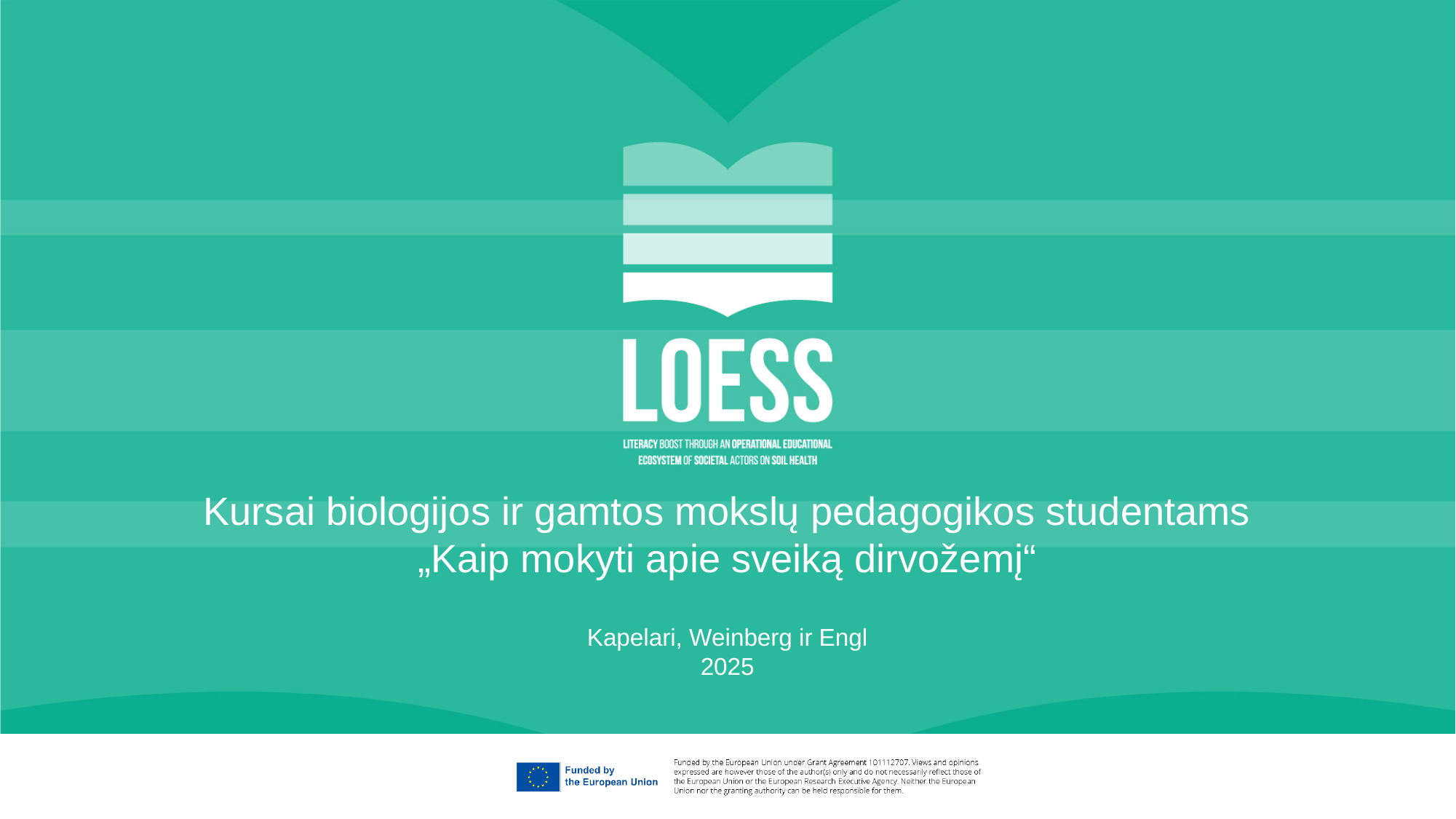

Kursai biologijos ir gamtos mokslų pedagogikos studentams
„Kaip mokyti apie sveiką dirvožemį“
Kapelari, Weinberg ir Engl
2025